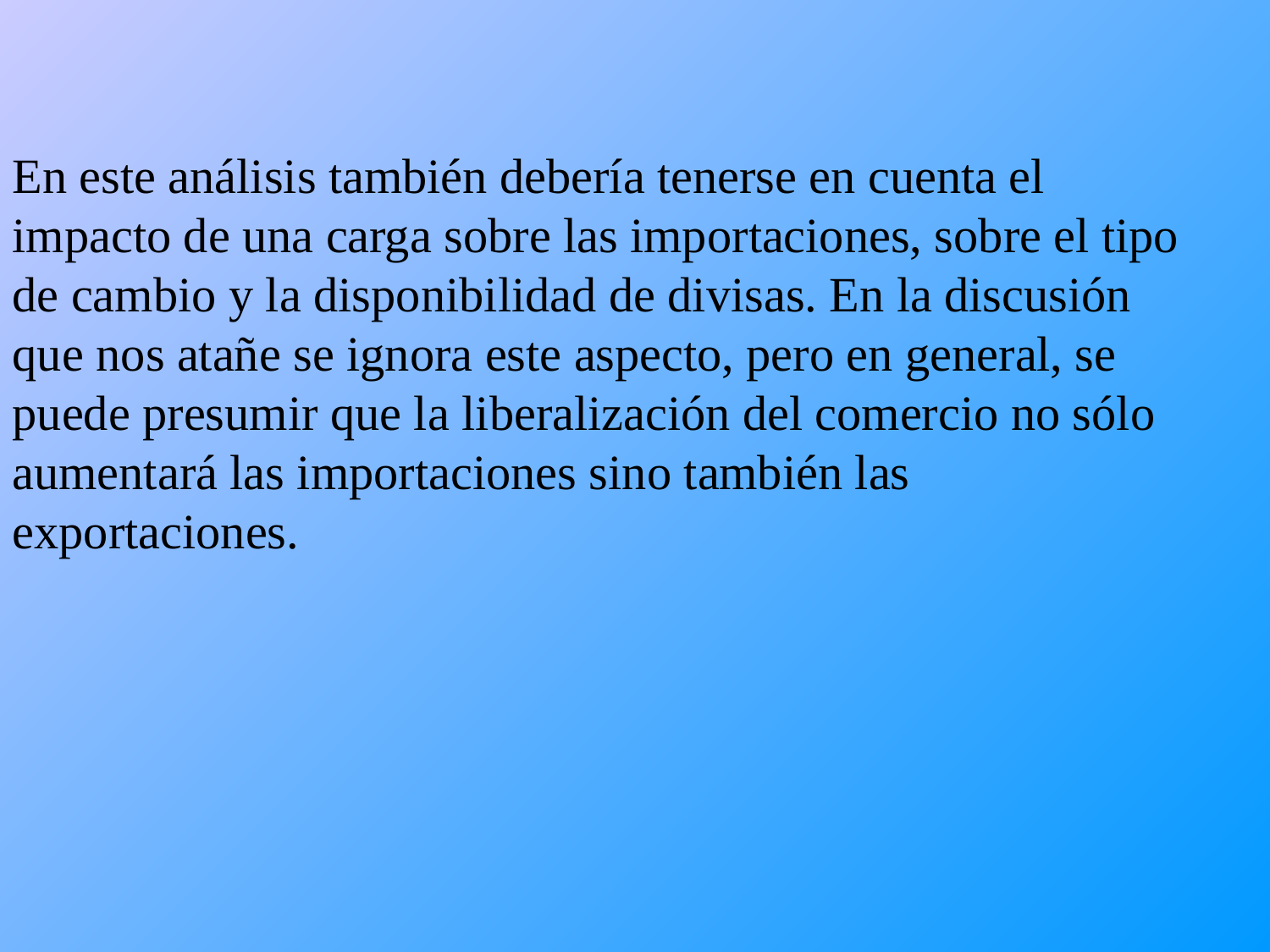

En este análisis también debería tenerse en cuenta el impacto de una carga sobre las importaciones, sobre el tipo de cambio y la disponibilidad de divisas. En la discusión que nos atañe se ignora este aspecto, pero en general, se puede presumir que la liberalización del comercio no sólo aumentará las importaciones sino también las exportaciones.